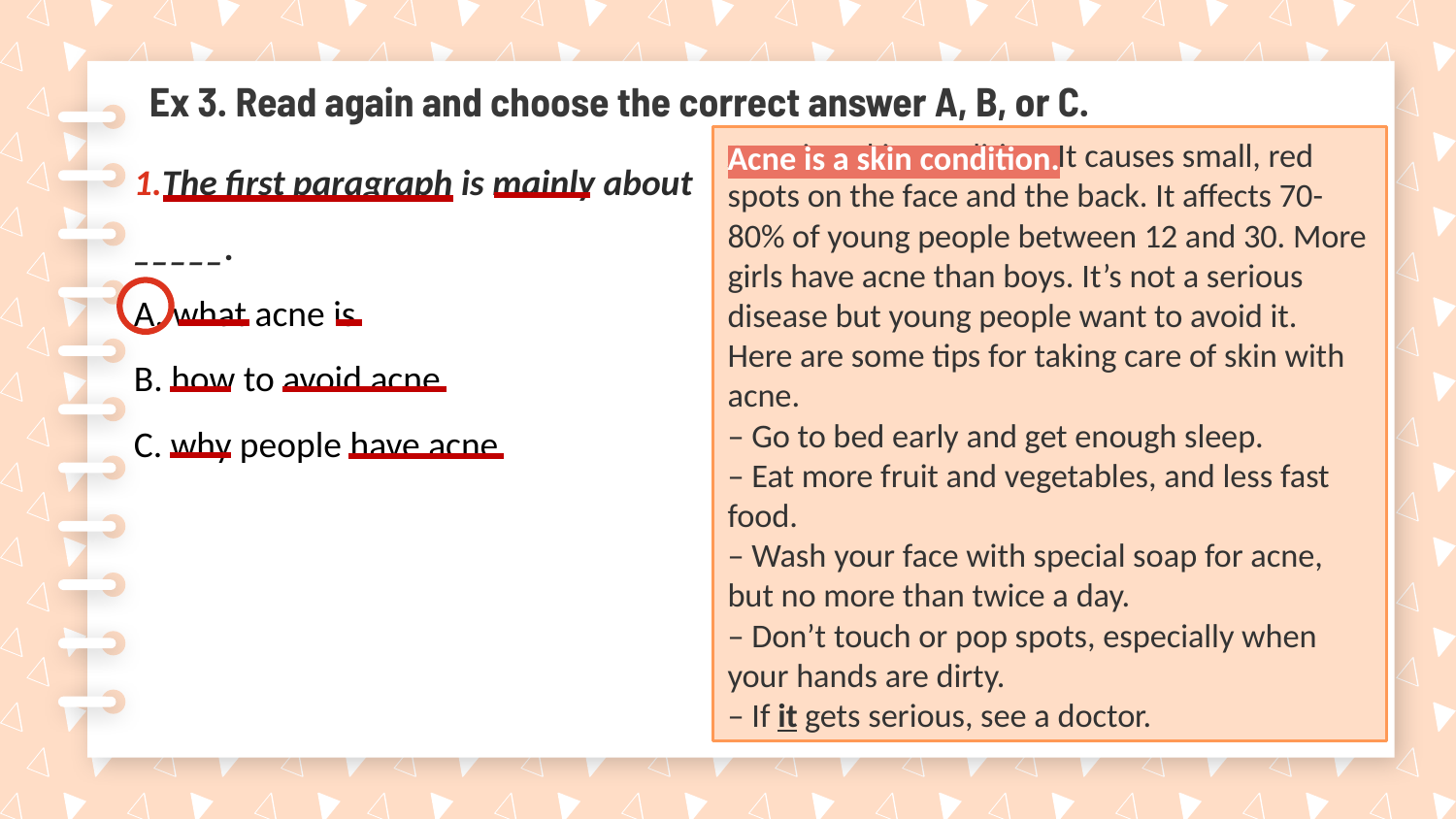

# Ex 3. Read again and choose the correct answer A, B, or C.
Acne is a skin condition. It causes small, red spots on the face and the back. It affects 70-80% of young people between 12 and 30. More girls have acne than boys. It’s not a serious disease but young people want to avoid it.
Here are some tips for taking care of skin with acne.
– Go to bed early and get enough sleep.
– Eat more fruit and vegetables, and less fast food.
– Wash your face with special soap for acne, but no more than twice a day.
– Don’t touch or pop spots, especially when your hands are dirty.
– If it gets serious, see a doctor.
1.The first paragraph is mainly about _____.
A. what acne is
B. how to avoid acne
C. why people have acne
Acne is a skin condition.